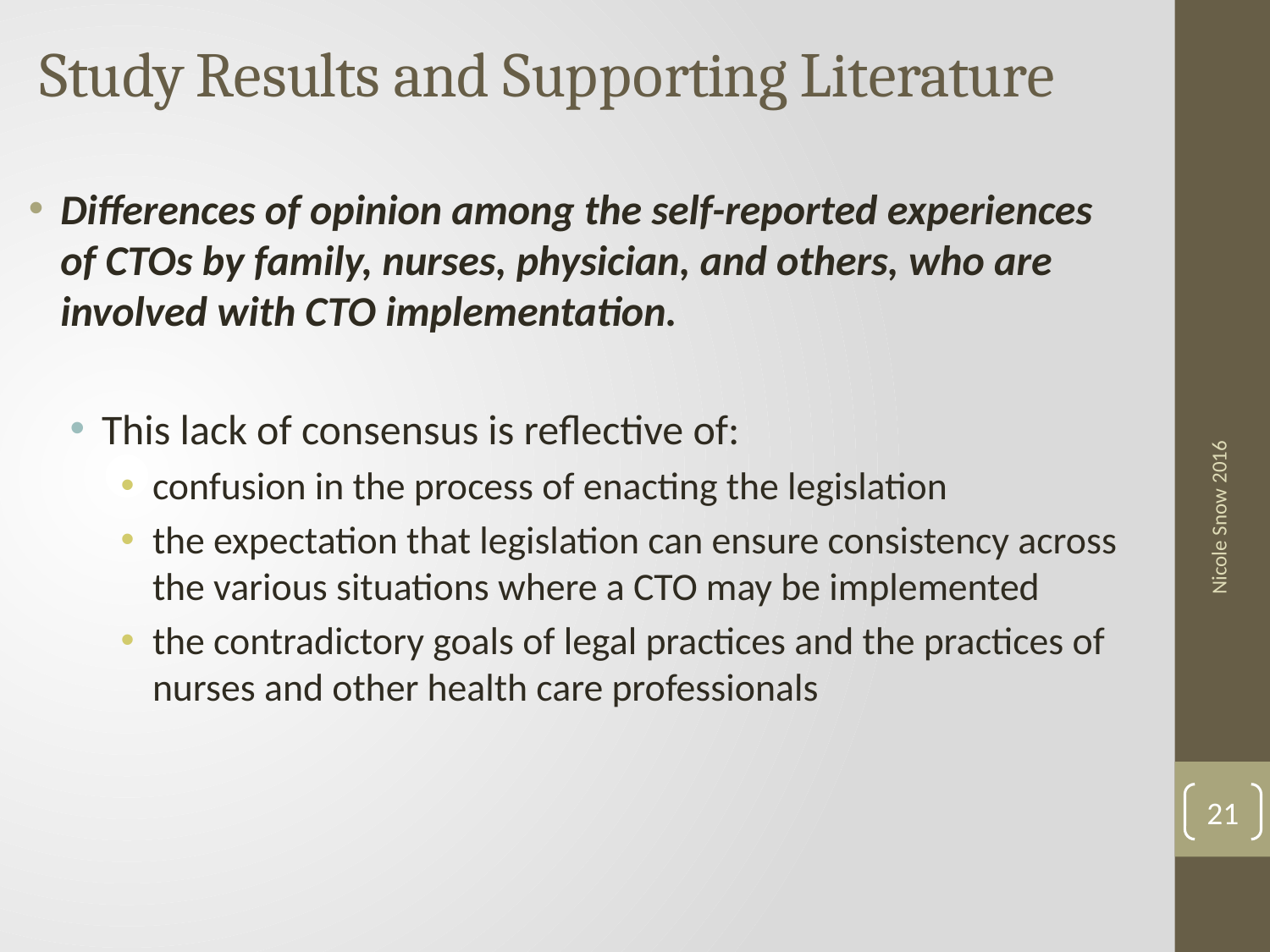

# Study Results and Supporting Literature
Differences of opinion among the self-reported experiences of CTOs by family, nurses, physician, and others, who are involved with CTO implementation.

This lack of consensus is reflective of:
confusion in the process of enacting the legislation
the expectation that legislation can ensure consistency across the various situations where a CTO may be implemented
the contradictory goals of legal practices and the practices of nurses and other health care professionals
Nicole Snow 2016
21